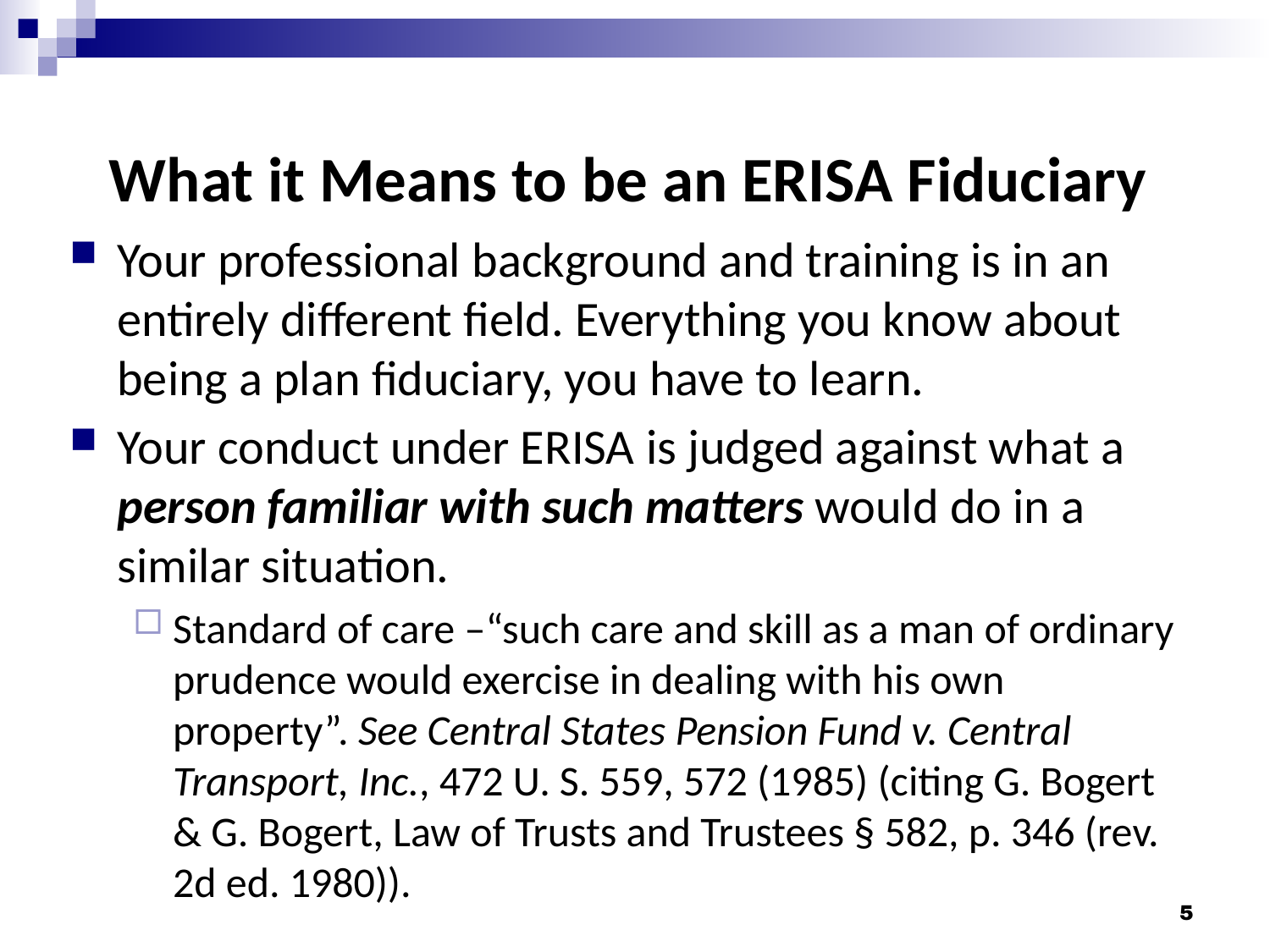

# What it Means to be an ERISA Fiduciary
Your professional background and training is in an entirely different field. Everything you know about being a plan fiduciary, you have to learn.
Your conduct under ERISA is judged against what a person familiar with such matters would do in a similar situation.
Standard of care –“such care and skill as a man of ordinary prudence would exercise in dealing with his own property”. See Central States Pension Fund v. Central Transport, Inc., 472 U. S. 559, 572 (1985) (citing G. Bogert & G. Bogert, Law of Trusts and Trustees § 582, p. 346 (rev. 2d ed. 1980)).

5